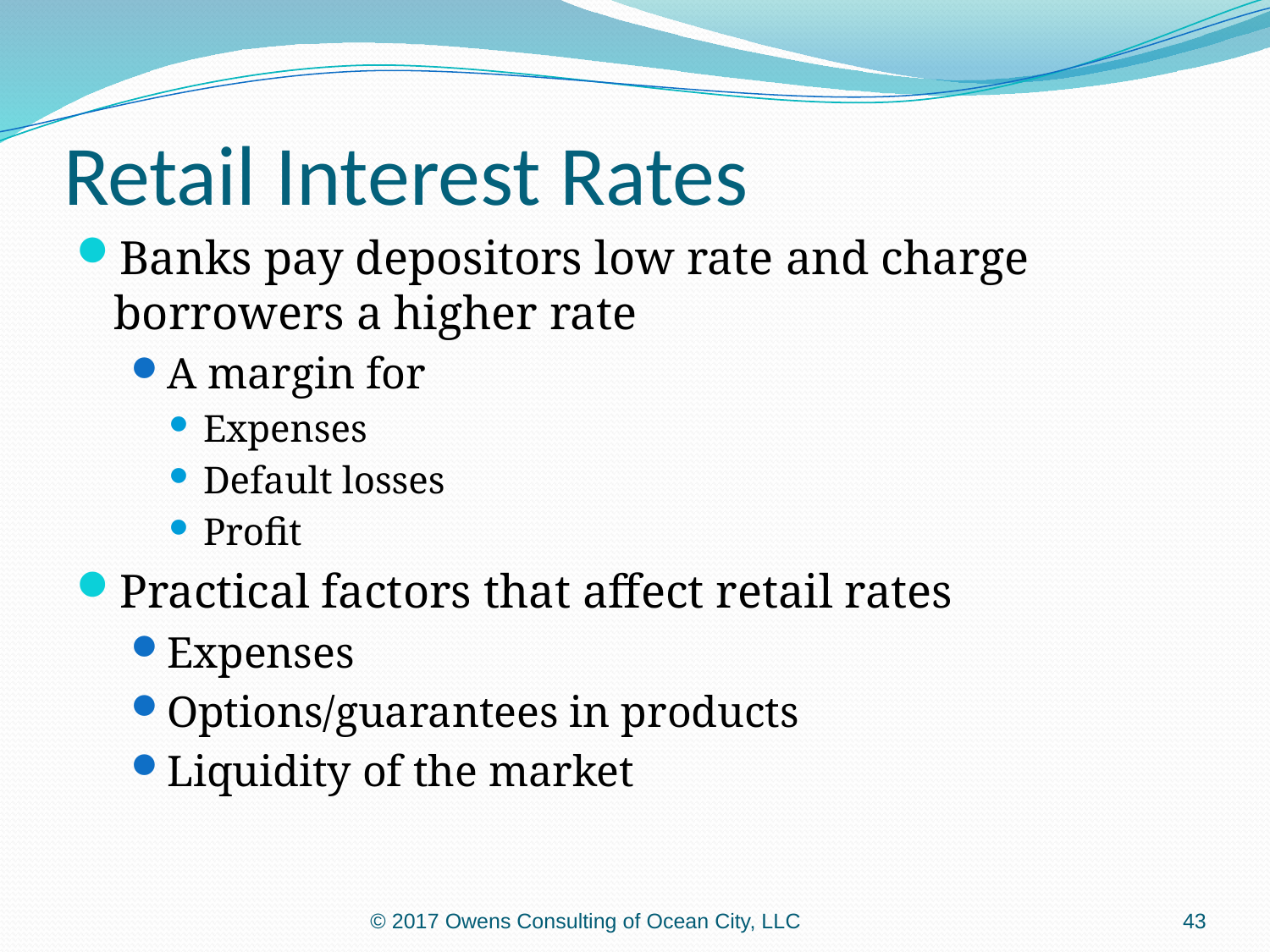

# Retail Interest Rates
Banks pay depositors low rate and charge borrowers a higher rate
A margin for
Expenses
Default losses
Profit
Practical factors that affect retail rates
Expenses
Options/guarantees in products
Liquidity of the market

© 2017 Owens Consulting of Ocean City, LLC
43